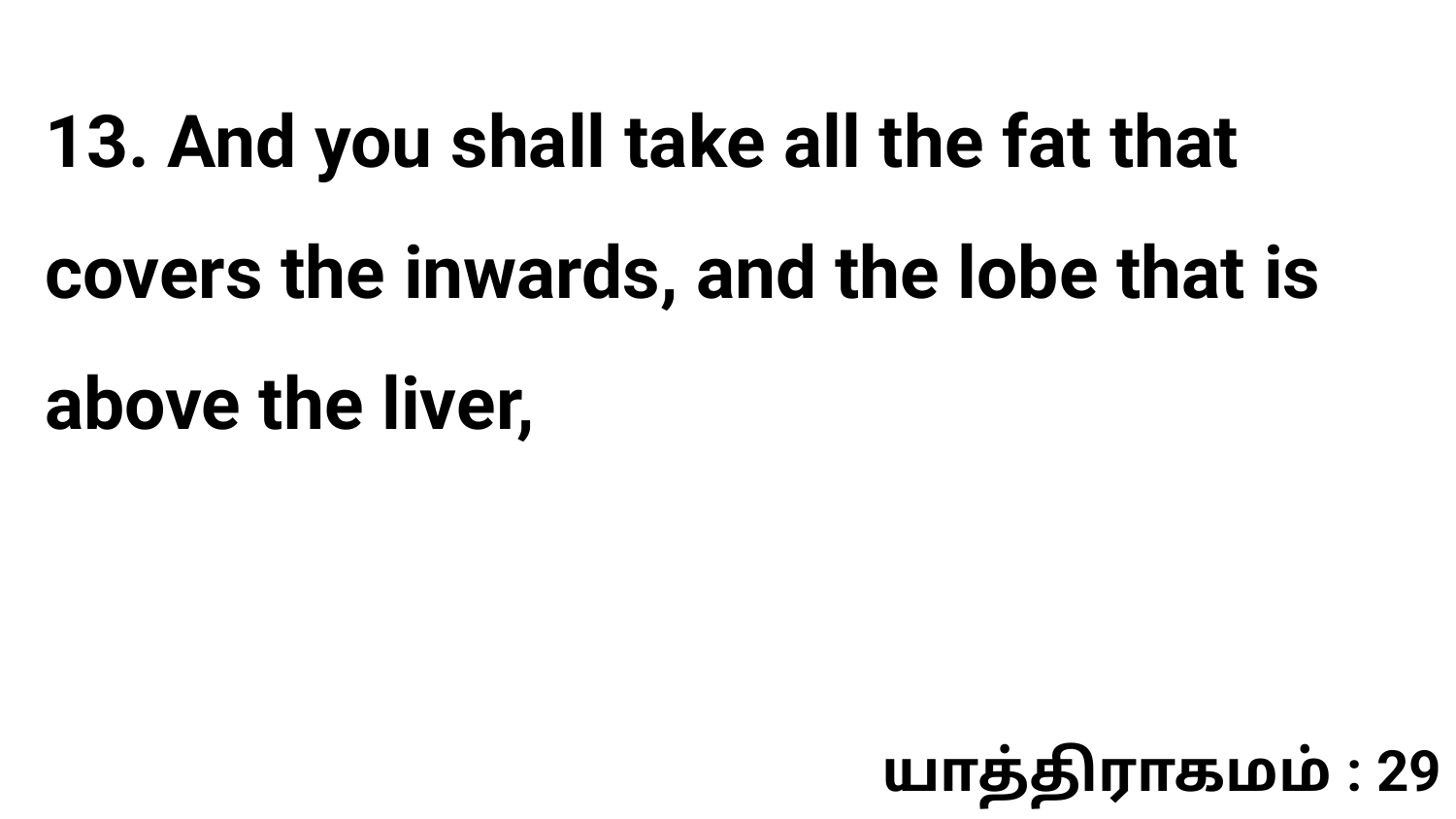

13. And you shall take all the fat that covers the inwards, and the lobe that is above the liver,
யாத்திராகமம் : 29